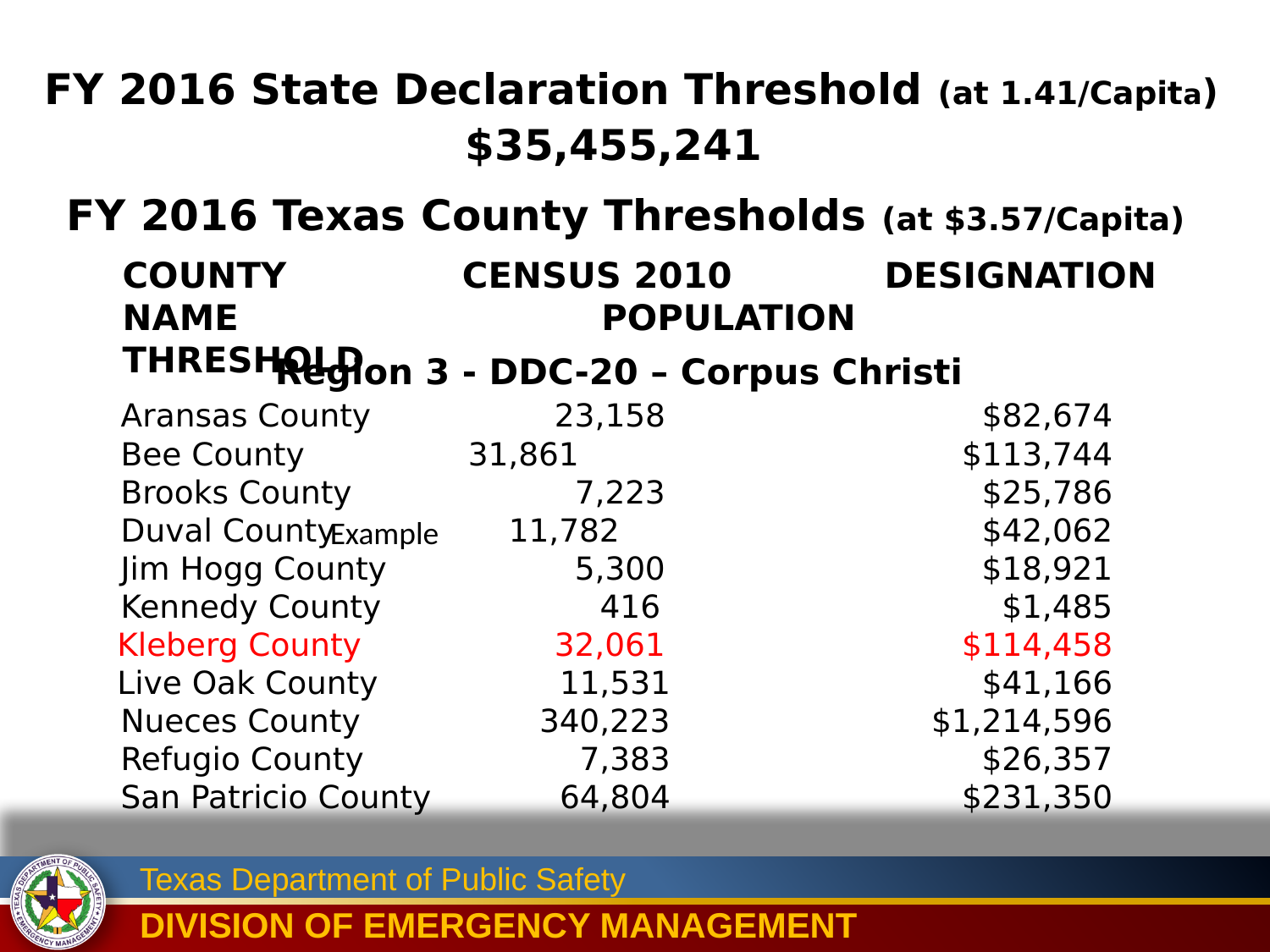

FY 2016 State Declaration Threshold (at 1.41/Capita)
$35,455,241
FY 2016 Texas County Thresholds (at $3.57/Capita)
COUNTY    	       CENSUS 2010 		DESIGNATION
NAME 		        POPULATION 		THRESHOLD
Region 3 - DDC-20 – Corpus Christi
	Aransas County	 23,158	     $82,674	Bee County              	 31,861                 	   $113,744
	Brooks County        	   7,223	     $25,786
	Duval County         	 11,782         	     $42,062
	Jim Hogg County 	   5,300	           $18,921	Kennedy County 	      416 	             $1,485
  Kleberg County       	  32,061 	   $114,458
  Live Oak County	  11,531	     $41,166
	Nueces County	340,223	 $1,214,596
	Refugio County	    7,383	      $26,357
	San Patricio County	  64,804	    $231,350

Example